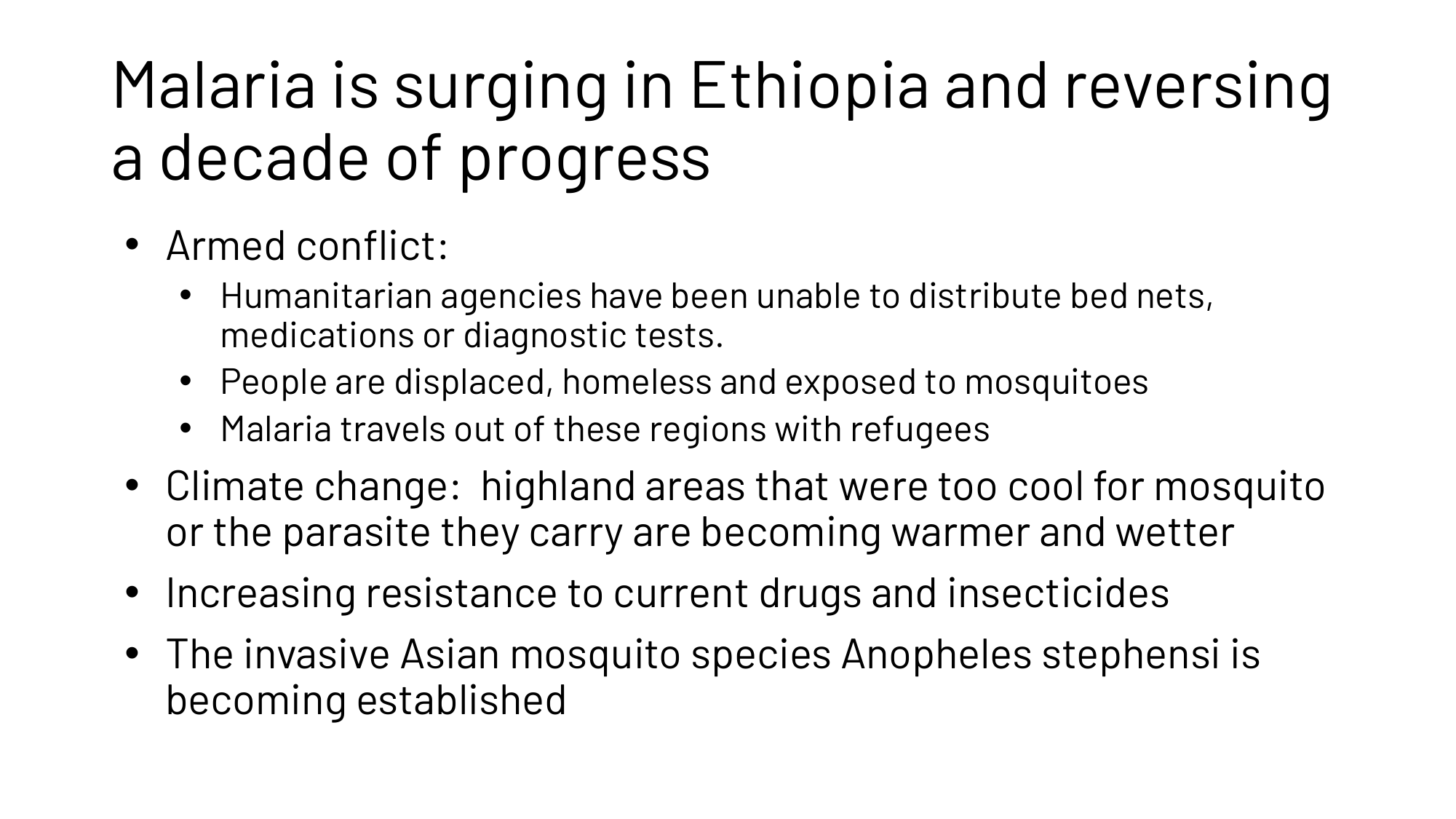

# Malaria is surging in Ethiopia and reversing a decade of progress
Armed conflict:
Humanitarian agencies have been unable to distribute bed nets, medications or diagnostic tests.
People are displaced, homeless and exposed to mosquitoes
Malaria travels out of these regions with refugees
Climate change:  highland areas that were too cool for mosquito or the parasite they carry are becoming warmer and wetter
Increasing resistance to current drugs and insecticides
The invasive Asian mosquito species Anopheles stephensi is becoming established